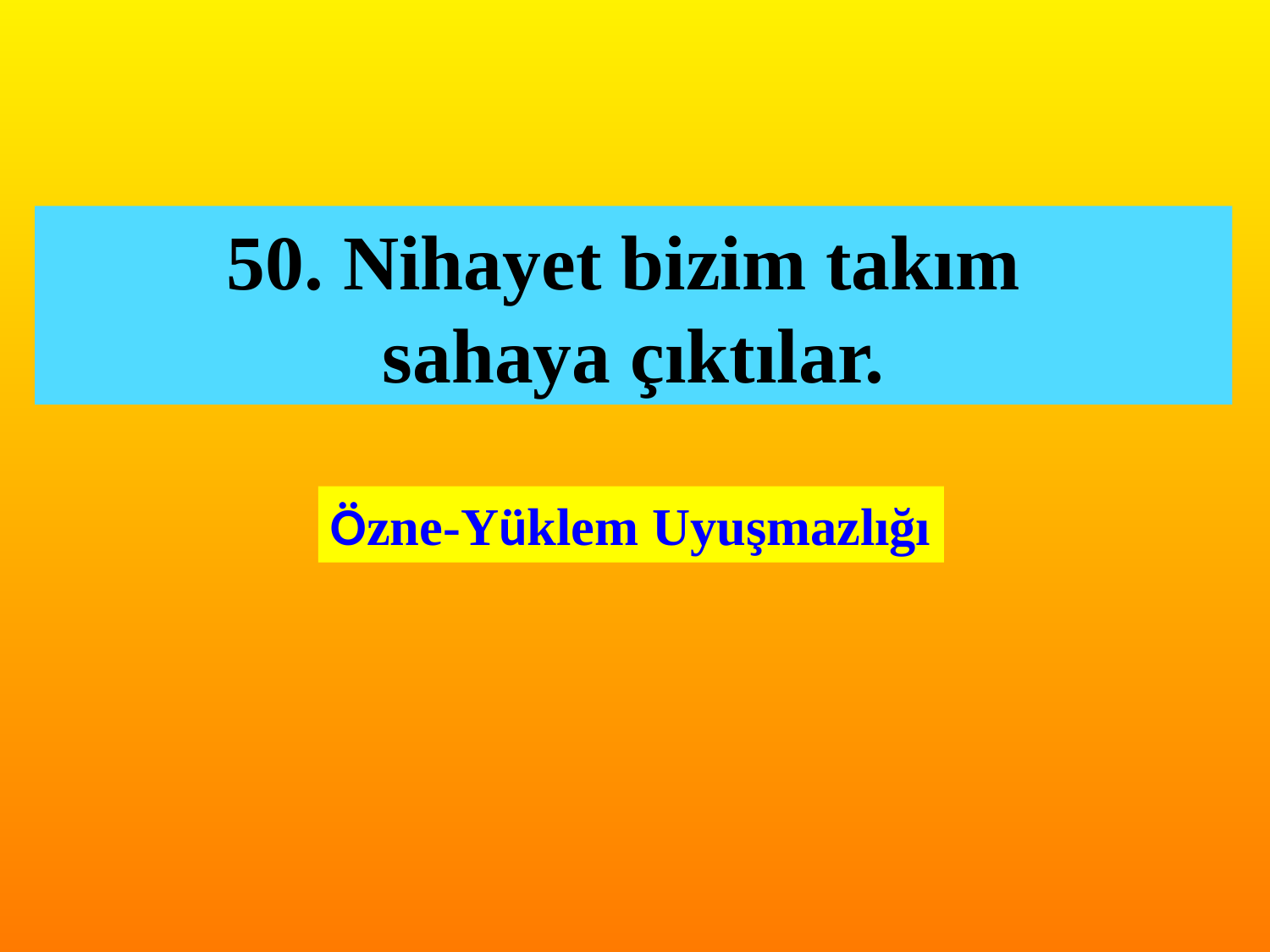

50. Nihayet bizim takım
sahaya çıktılar.
Özne-Yüklem Uyuşmazlığı